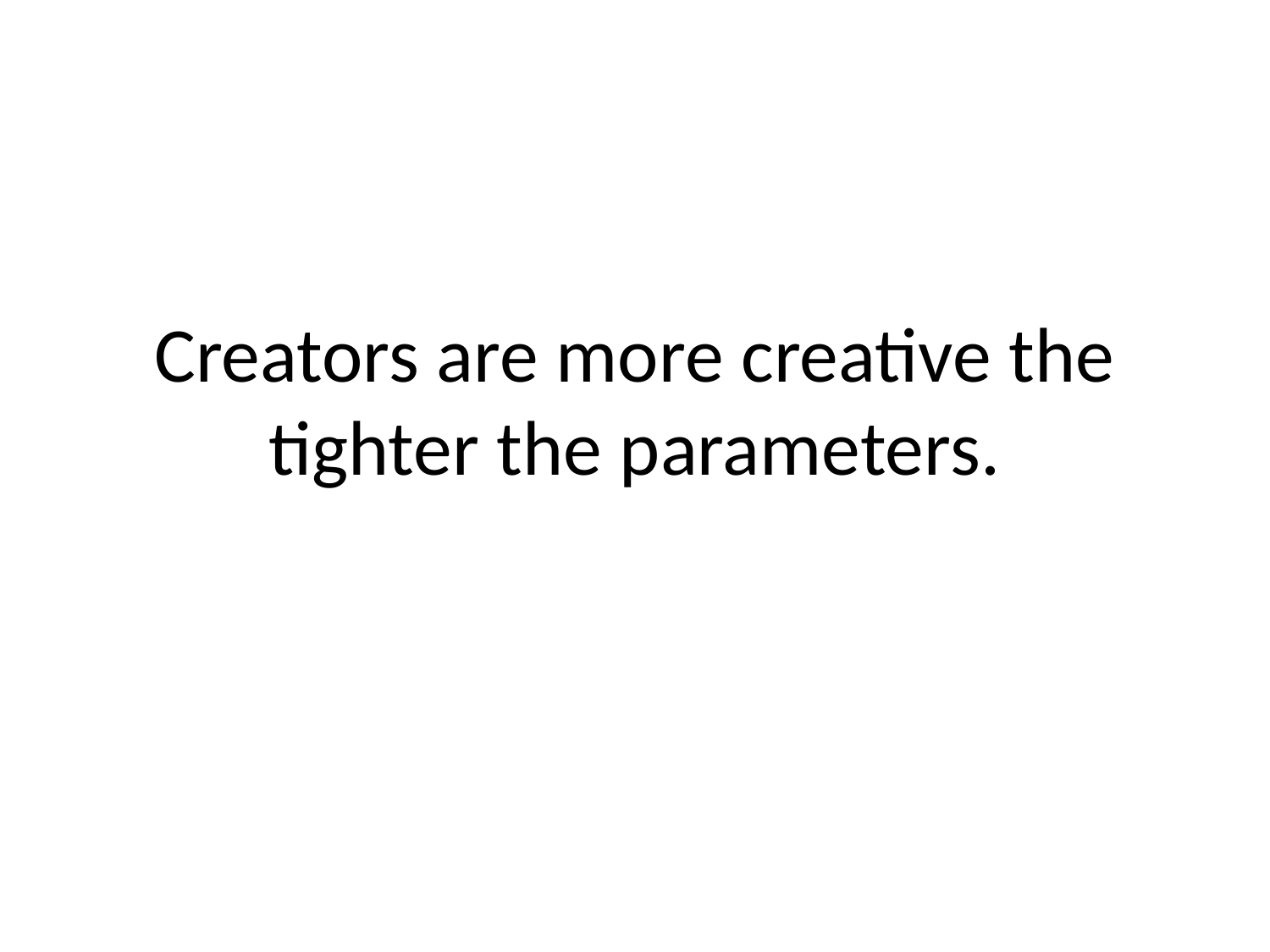

# Creators are more creative the tighter the parameters.